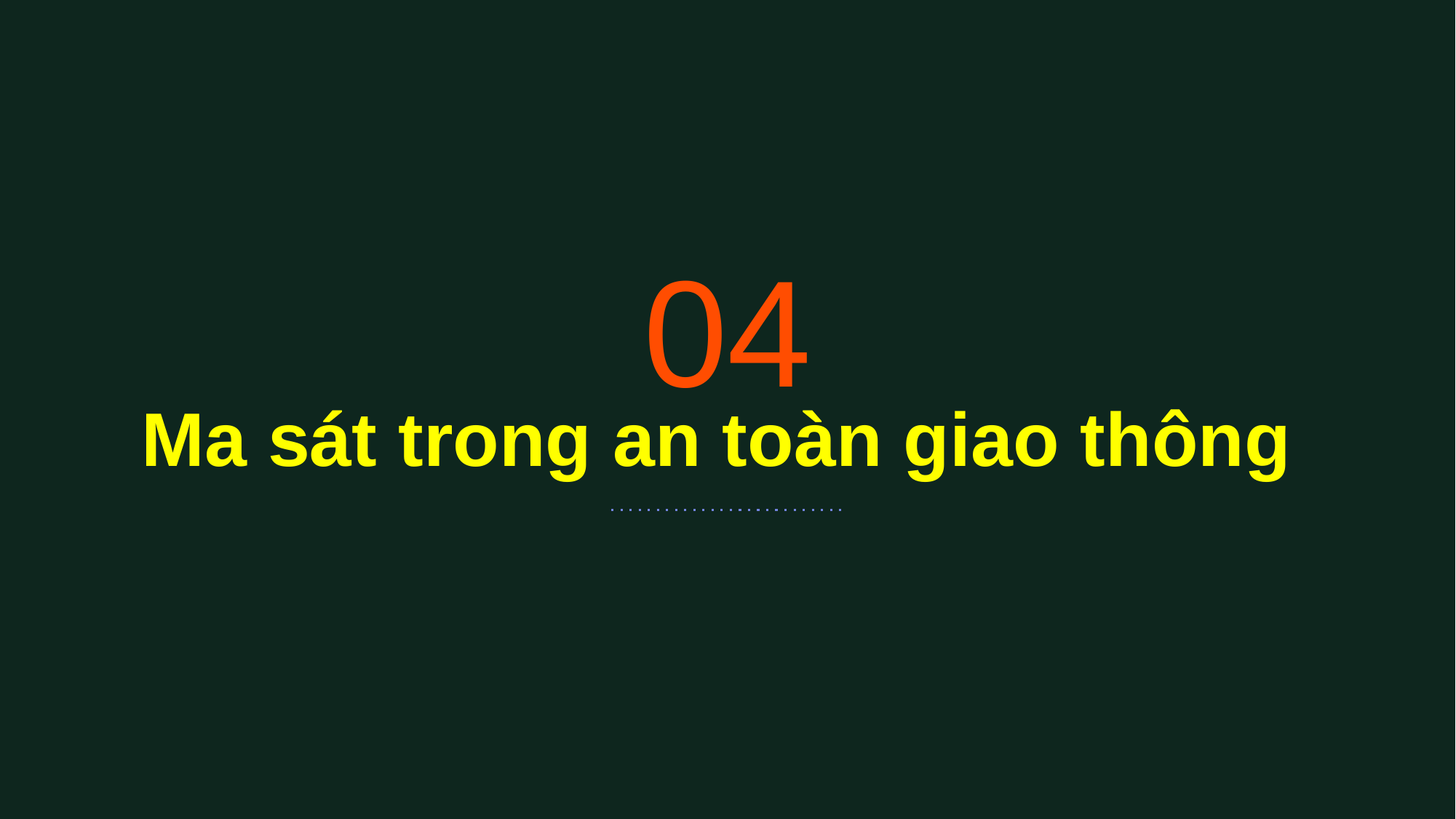

04
# Ma sát trong an toàn giao thông